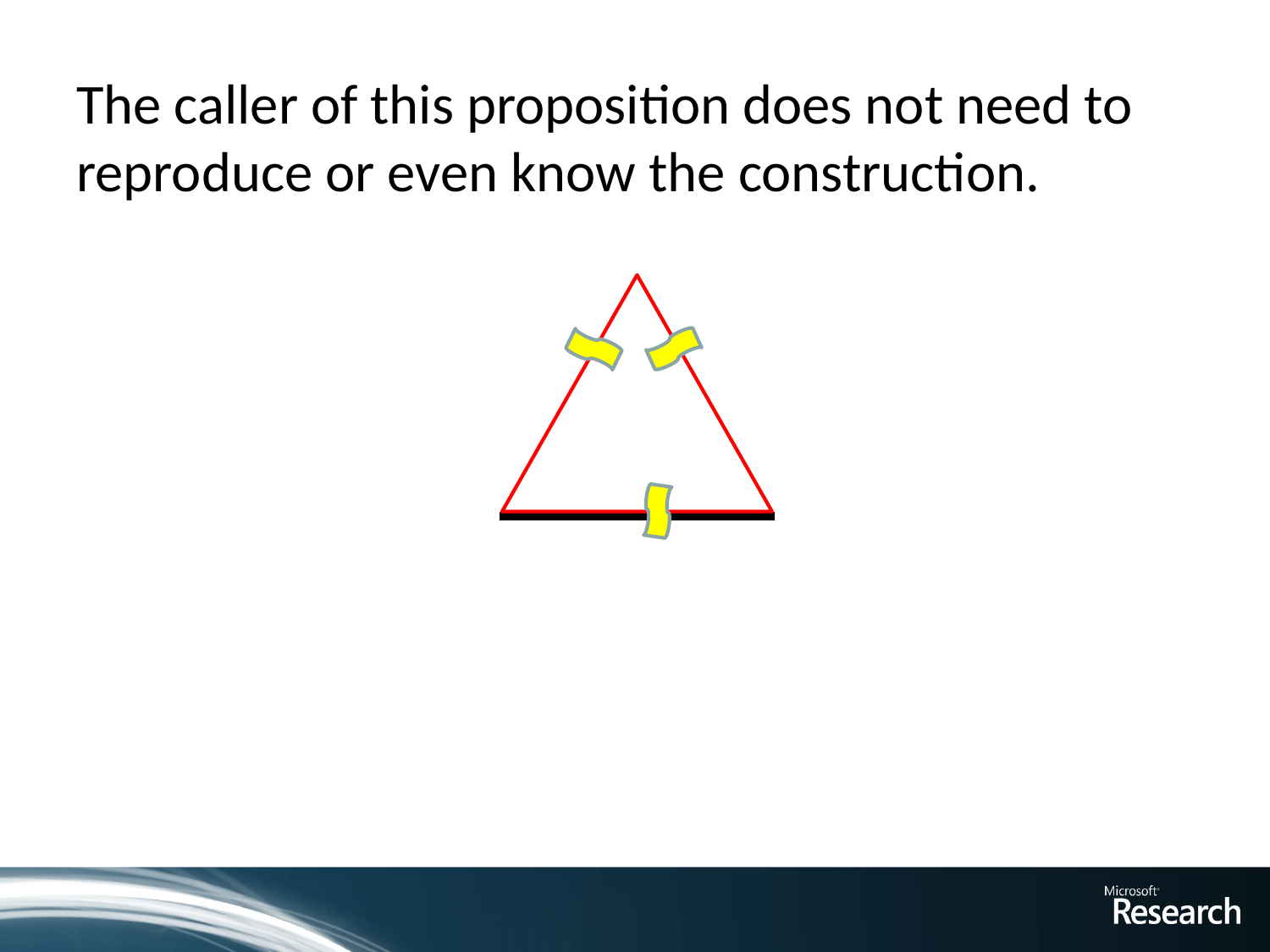

# The caller of this proposition does not need to reproduce or even know the construction.